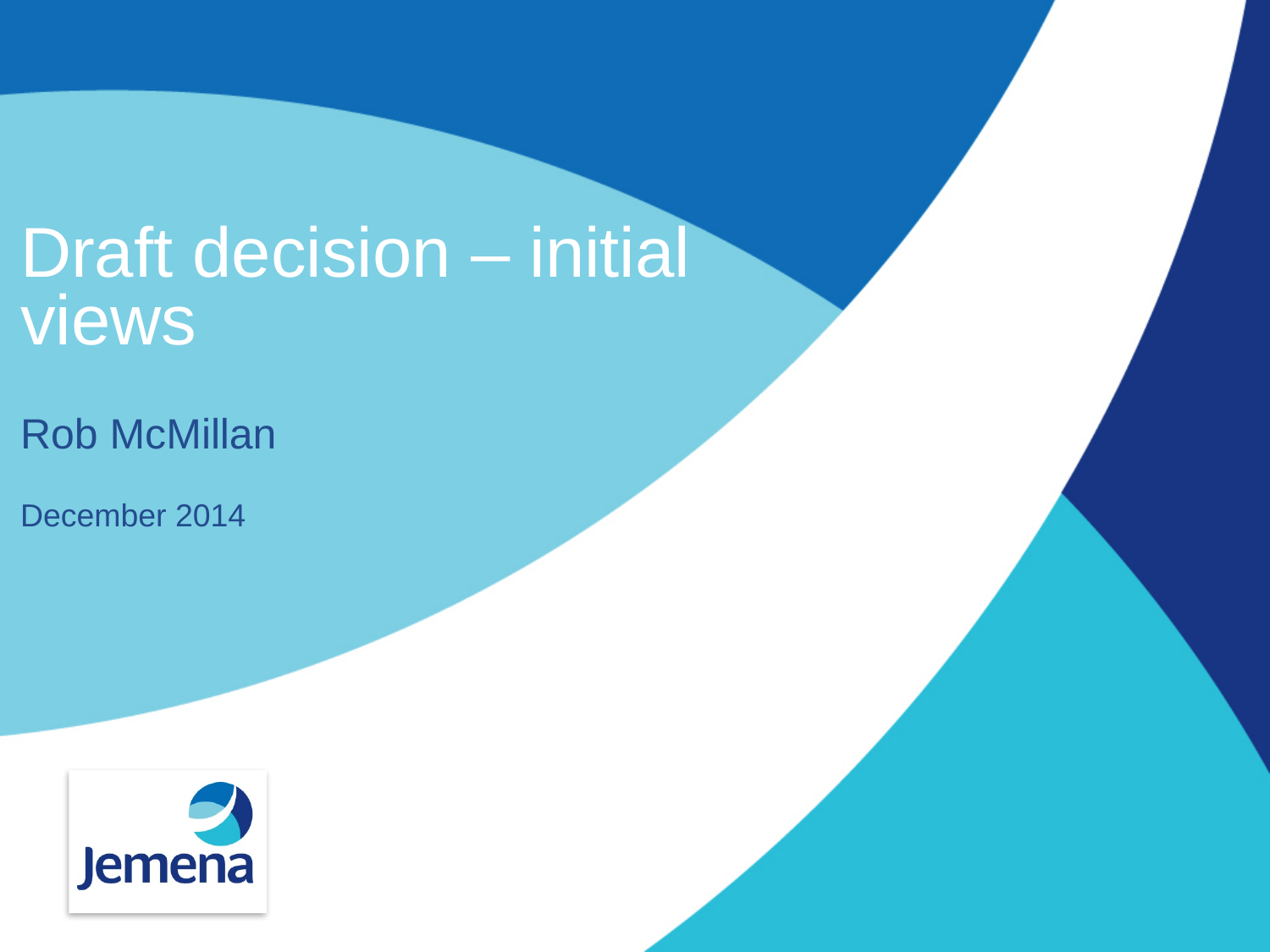

Draft decision – initial views

Rob McMillan

December 2014